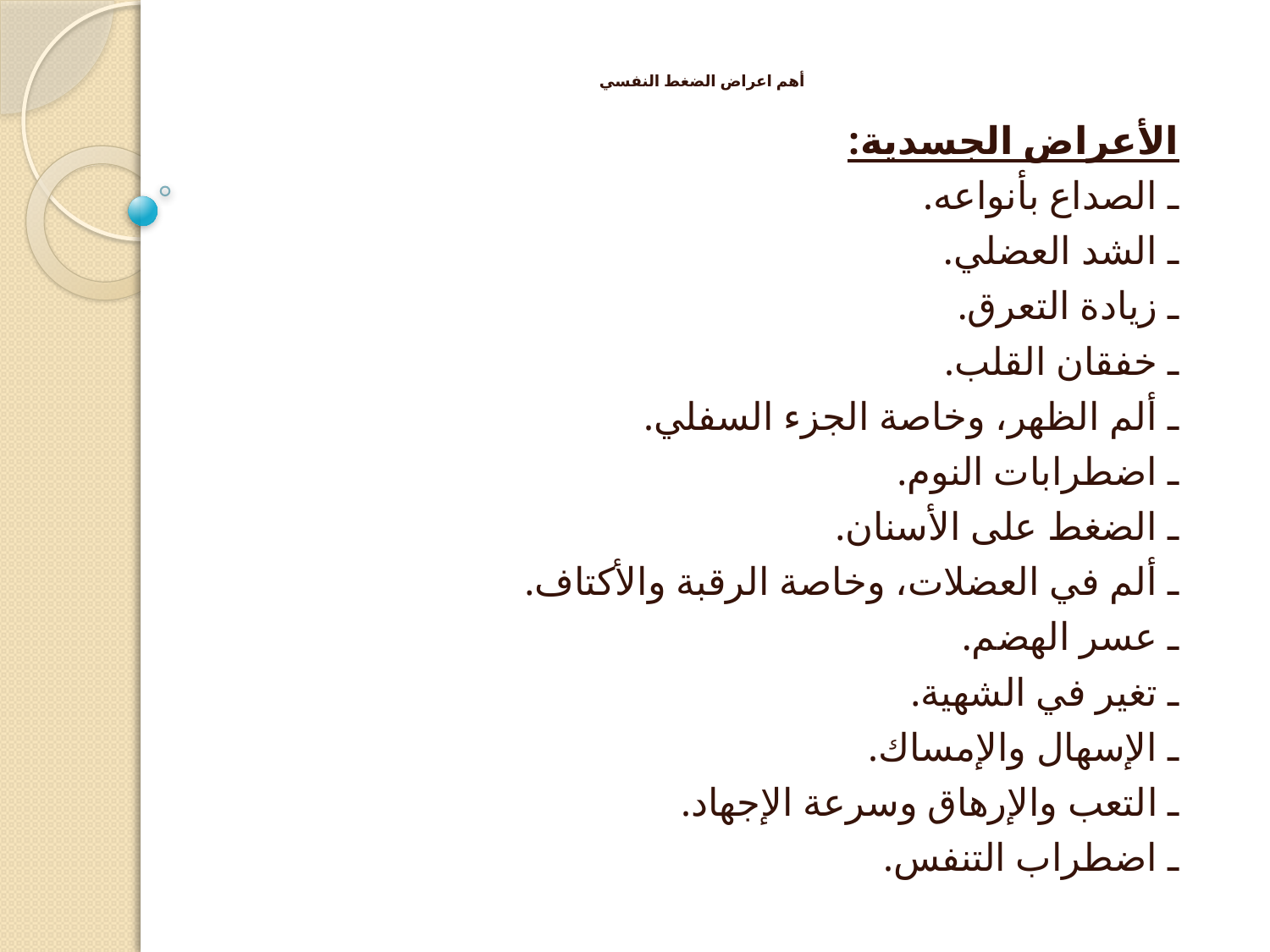

# أهم اعراض الضغط النفسي
الأعراض الجسدية:
ـ الصداع بأنواعه.
ـ الشد العضلي.
ـ زيادة التعرق.
ـ خفقان القلب.
ـ ألم الظهر، وخاصة الجزء السفلي.
ـ اضطرابات النوم.
ـ الضغط على الأسنان.
ـ ألم في العضلات، وخاصة الرقبة والأكتاف.
ـ عسر الهضم.
ـ تغير في الشهية.
ـ الإسهال والإمساك.
ـ التعب والإرهاق وسرعة الإجهاد.
ـ اضطراب التنفس.